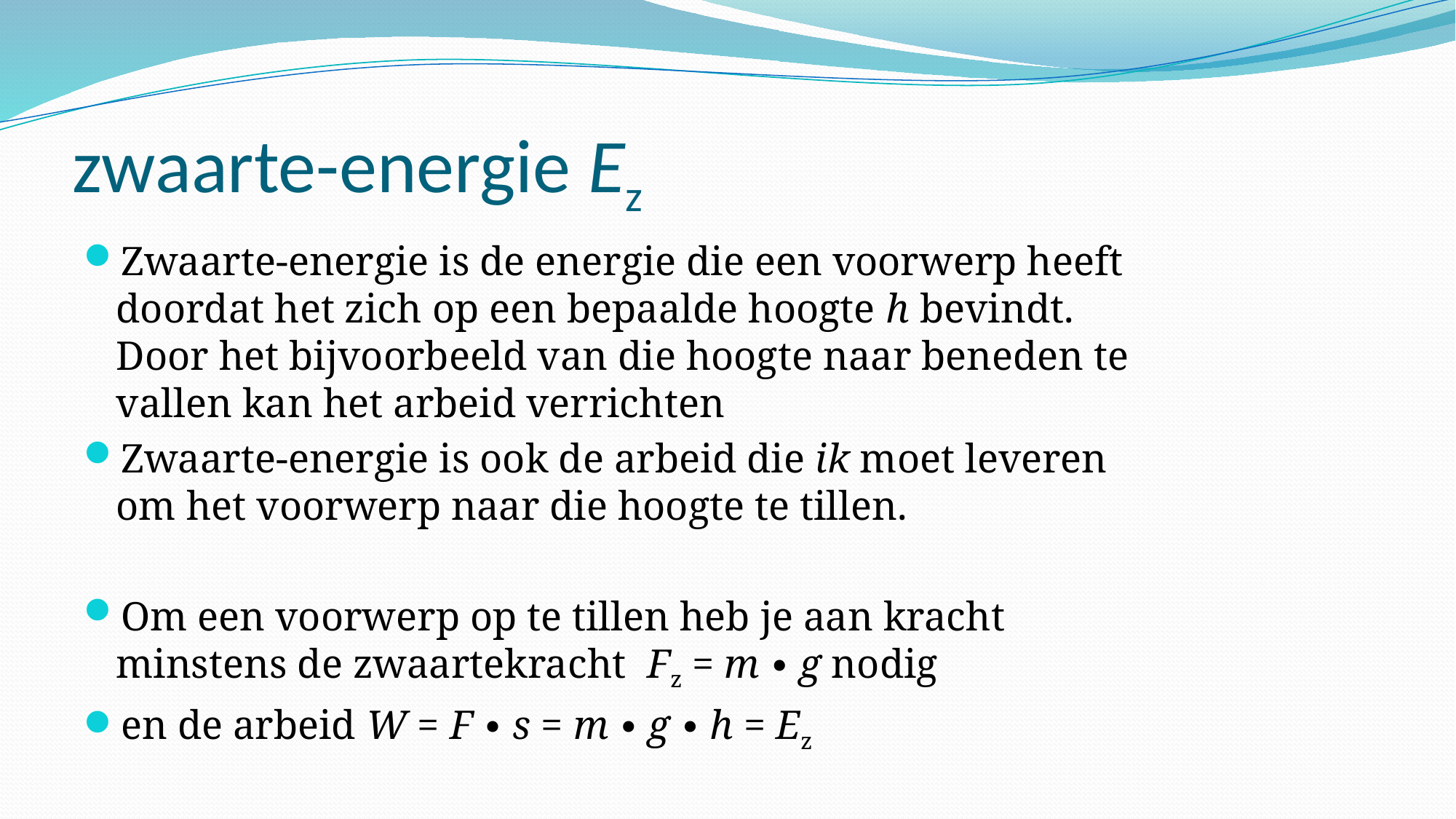

# zwaarte-energie Ez
Zwaarte-energie is de energie die een voorwerp heeft doordat het zich op een bepaalde hoogte h bevindt. Door het bijvoorbeeld van die hoogte naar beneden te vallen kan het arbeid verrichten
Zwaarte-energie is ook de arbeid die ik moet leveren om het voorwerp naar die hoogte te tillen.

Om een voorwerp op te tillen heb je aan kracht minstens de zwaartekracht  Fz = m ∙ g nodig
en de arbeid W = F ∙ s = m ∙ g ∙ h = Ez